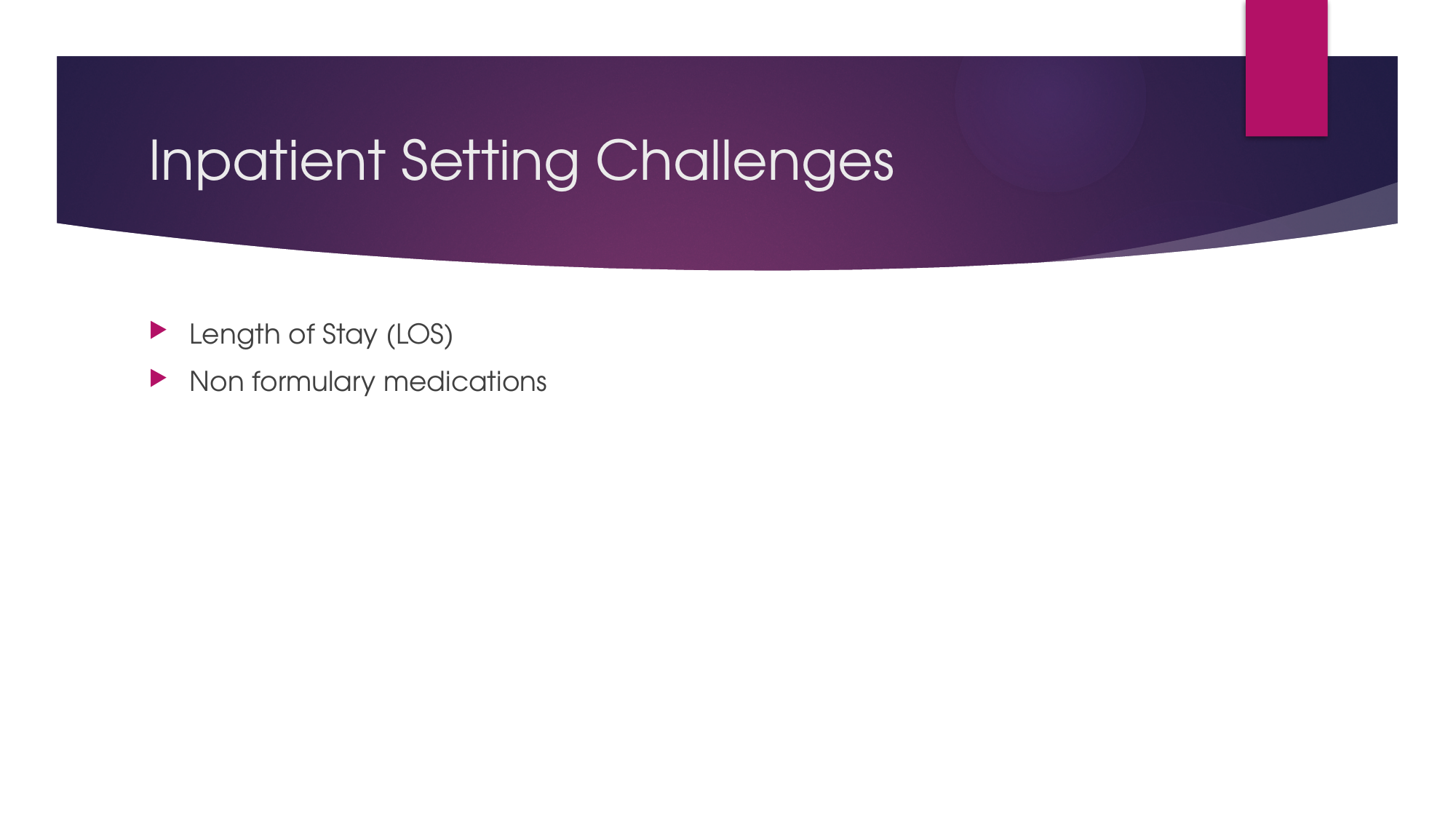

# Inpatient Setting Challenges
Length of Stay (LOS)
Non formulary medications